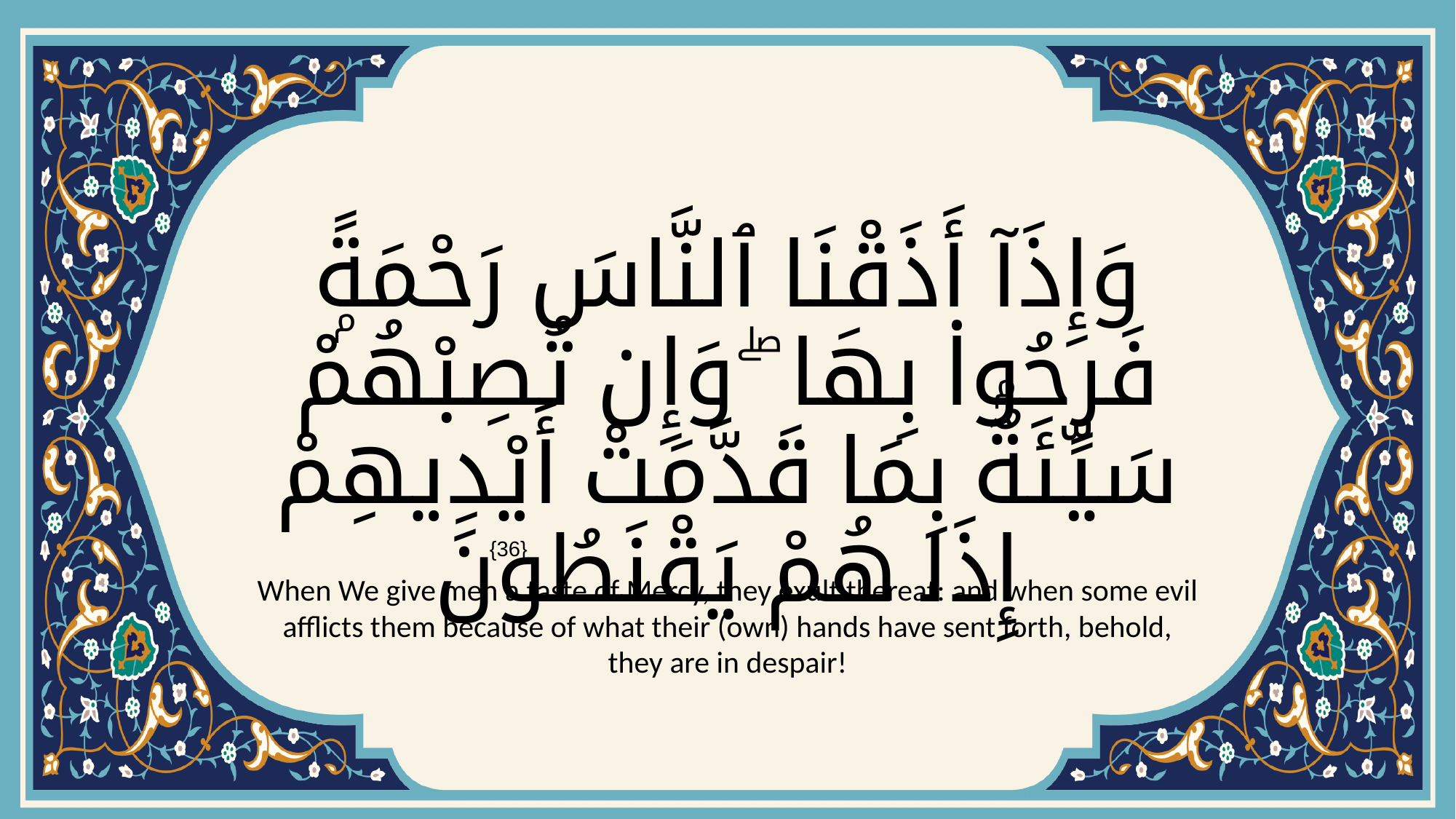

# وَإِذَآ أَذَقْنَا ٱلنَّاسَ رَحْمَةًۭ فَرِحُوا۟ بِهَا ۖ وَإِن تُصِبْهُمْ سَيِّئَةٌۢ بِمَا قَدَّمَتْ أَيْدِيهِمْ إِذَا هُمْ يَقْنَطُونَ
{36}
When We give men a taste of Mercy, they exult thereat: and when some evil afflicts them because of what their (own) hands have sent forth, behold, they are in despair!